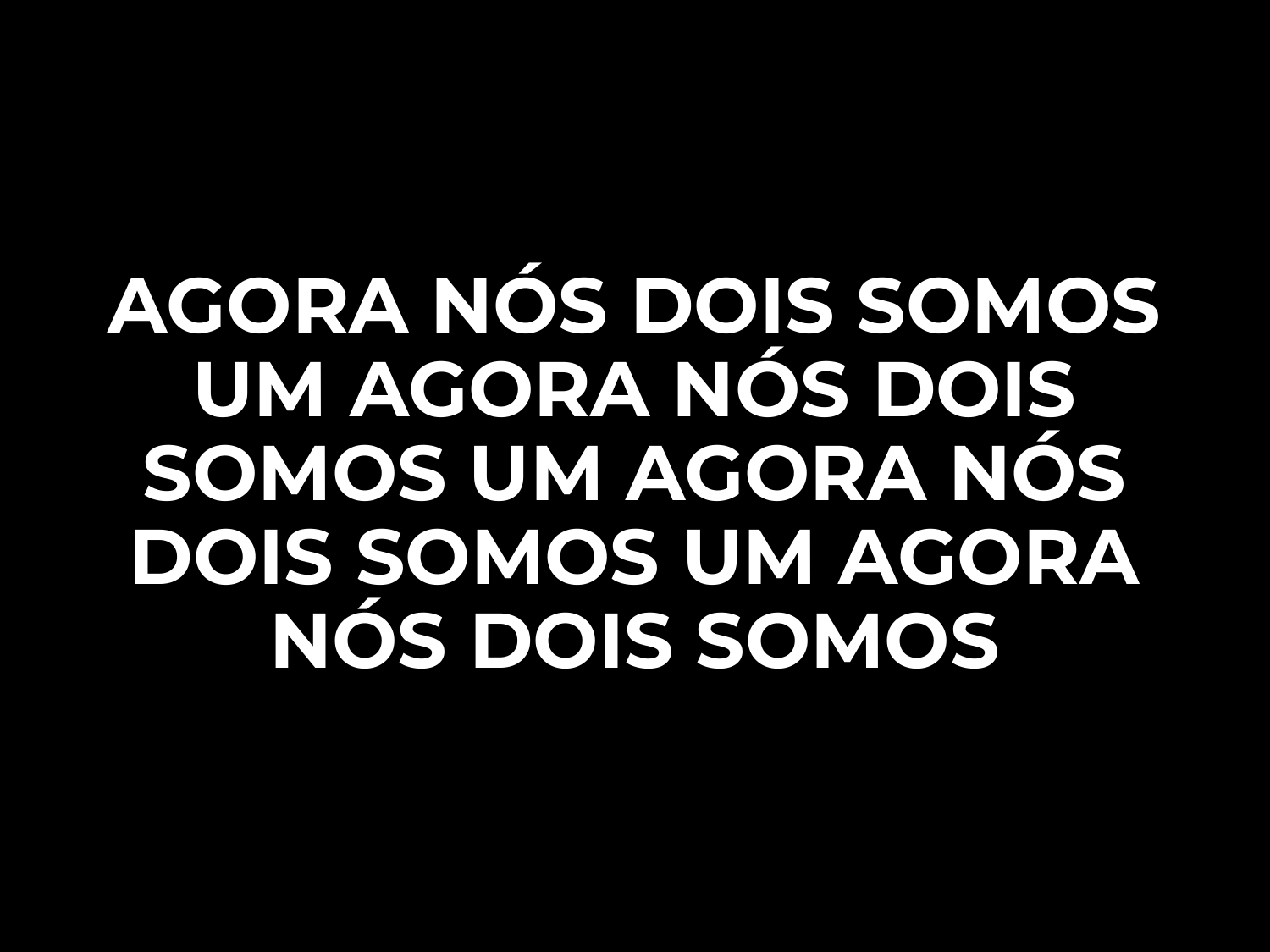

AGORA NÓS DOIS SOMOS UM AGORA NÓS DOIS SOMOS UM AGORA NÓS DOIS SOMOS UM AGORA NÓS DOIS SOMOS